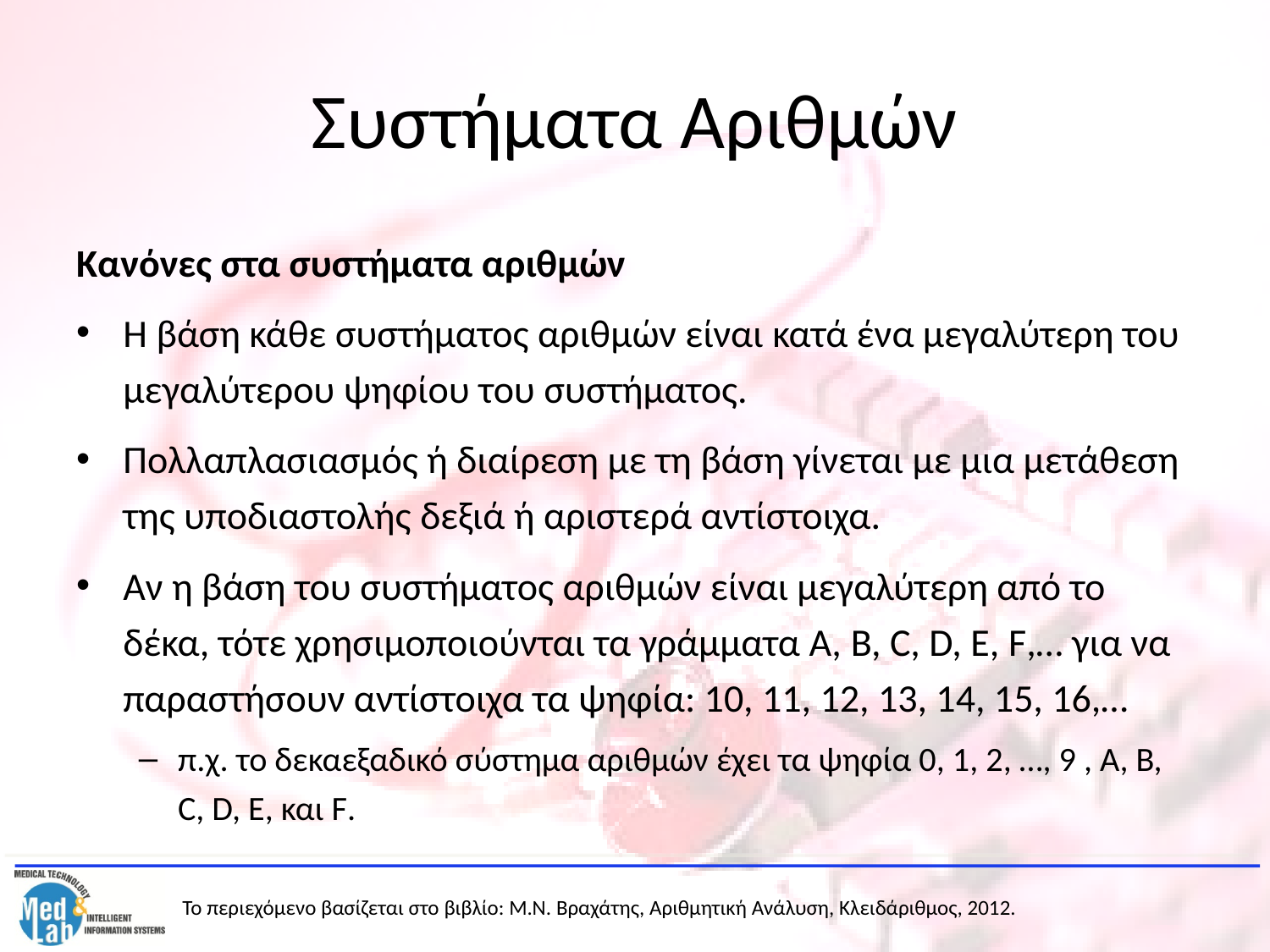

# Συστήματα Αριθμών
Κανόνες στα συστήματα αριθμών
Η βάση κάθε συστήματος αριθμών είναι κατά ένα μεγαλύτερη του μεγαλύτερου ψηφίου του συστήματος.
Πολλαπλασιασμός ή διαίρεση με τη βάση γίνεται με μια μετάθεση της υποδιαστολής δεξιά ή αριστερά αντίστοιχα.
Αν η βάση του συστήματος αριθμών είναι μεγαλύτερη από το δέκα, τότε χρησιμοποιούνται τα γράμματα A, B, C, D, E, F,… για να παραστήσουν αντίστοιχα τα ψηφία: 10, 11, 12, 13, 14, 15, 16,…
π.χ. το δεκαεξαδικό σύστημα αριθμών έχει τα ψηφία 0, 1, 2, …, 9 , Α, Β, C, D, E, και F.